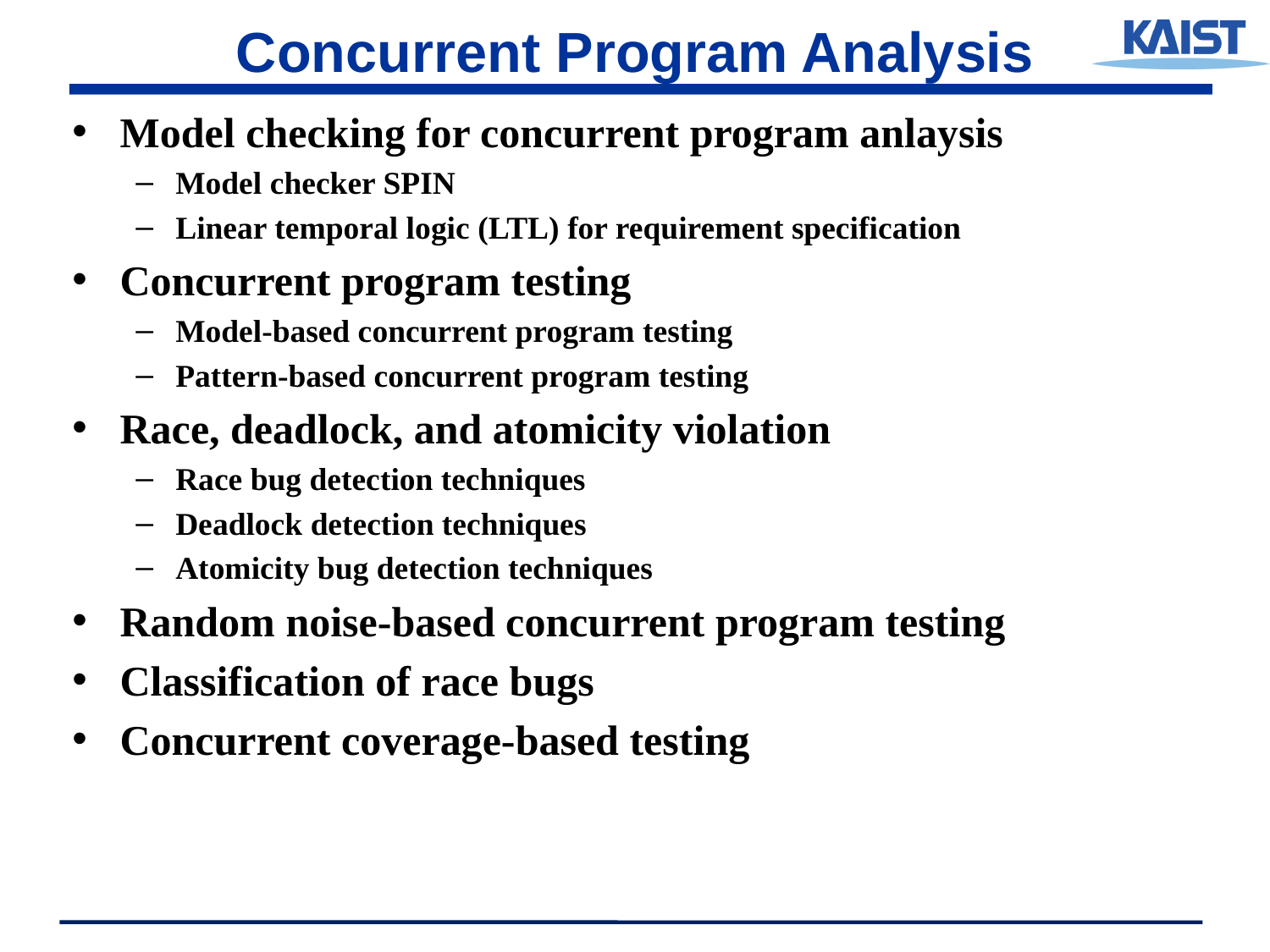

# Concurrent Program Analysis
Model checking for concurrent program anlaysis
Model checker SPIN
Linear temporal logic (LTL) for requirement specification
Concurrent program testing
Model-based concurrent program testing
Pattern-based concurrent program testing
Race, deadlock, and atomicity violation
Race bug detection techniques
Deadlock detection techniques
Atomicity bug detection techniques
Random noise-based concurrent program testing
Classification of race bugs
Concurrent coverage-based testing